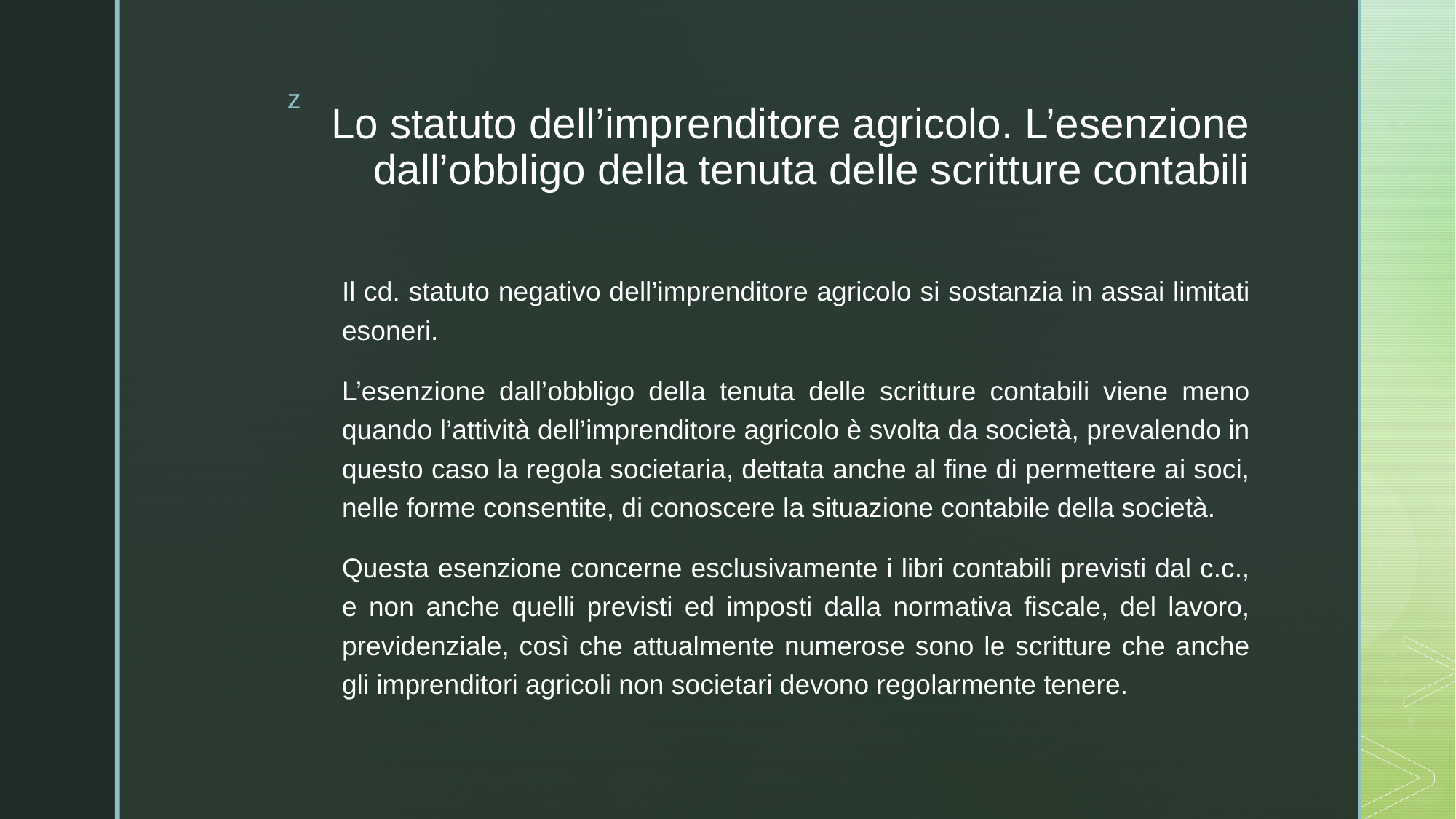

# Lo statuto dell’imprenditore agricolo. L’esenzione dall’obbligo della tenuta delle scritture contabili
Il cd. statuto negativo dell’imprenditore agricolo si sostanzia in assai limitati esoneri.
L’esenzione dall’obbligo della tenuta delle scritture contabili viene meno quando l’attività dell’imprenditore agricolo è svolta da società, prevalendo in questo caso la regola societaria, dettata anche al fine di permettere ai soci, nelle forme consentite, di conoscere la situazione contabile della società.
Questa esenzione concerne esclusivamente i libri contabili previsti dal c.c., e non anche quelli previsti ed imposti dalla normativa fiscale, del lavoro, previdenziale, così che attualmente numerose sono le scritture che anche gli imprenditori agricoli non societari devono regolarmente tenere.